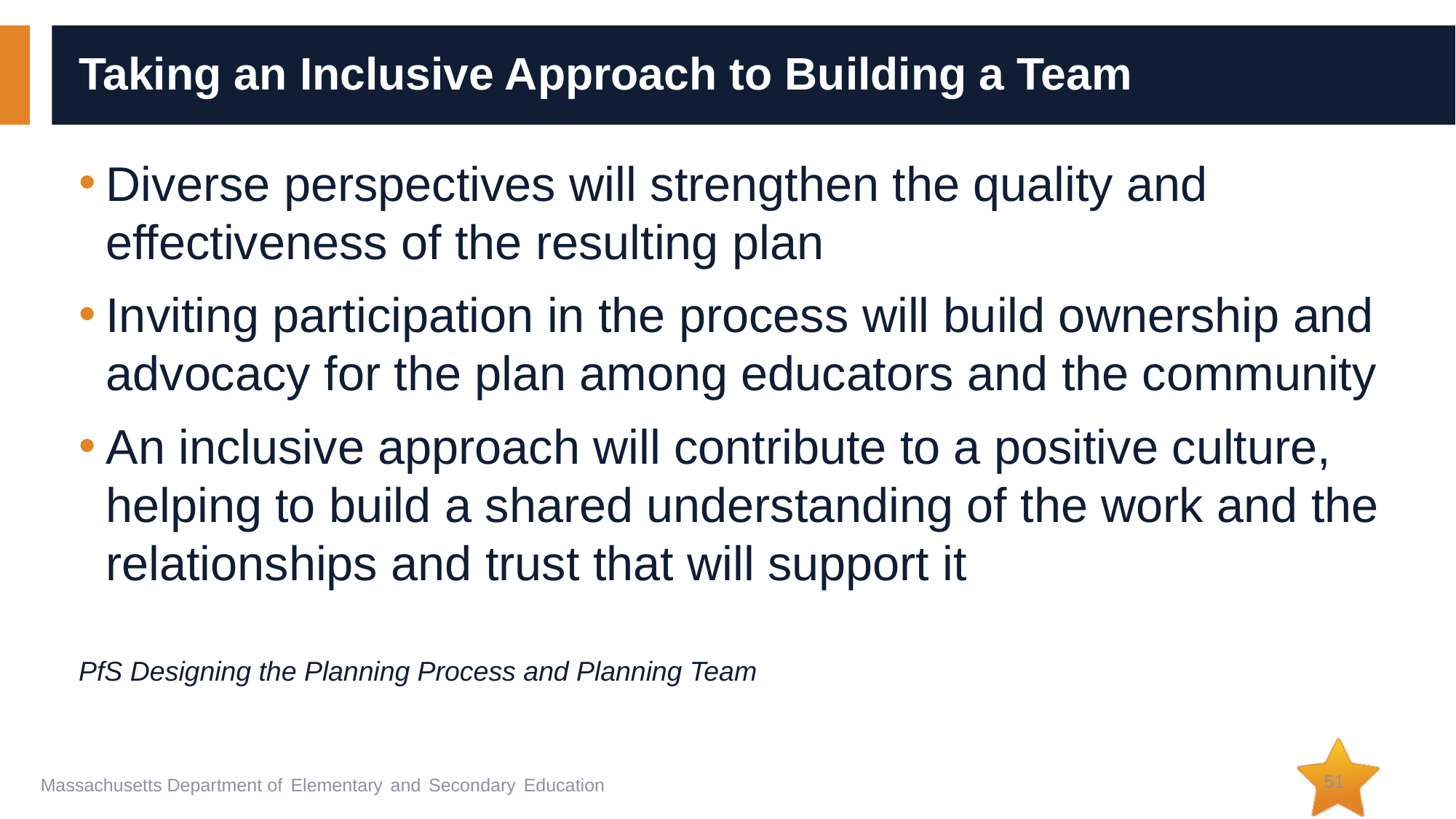

# Taking an Inclusive Approach to Building a Team
Diverse perspectives will strengthen the quality and effectiveness of the resulting plan
Inviting participation in the process will build ownership and advocacy for the plan among educators and the community
An inclusive approach will contribute to a positive culture, helping to build a shared understanding of the work and the relationships and trust that will support it

PfS Designing the Planning Process and Planning Team
51